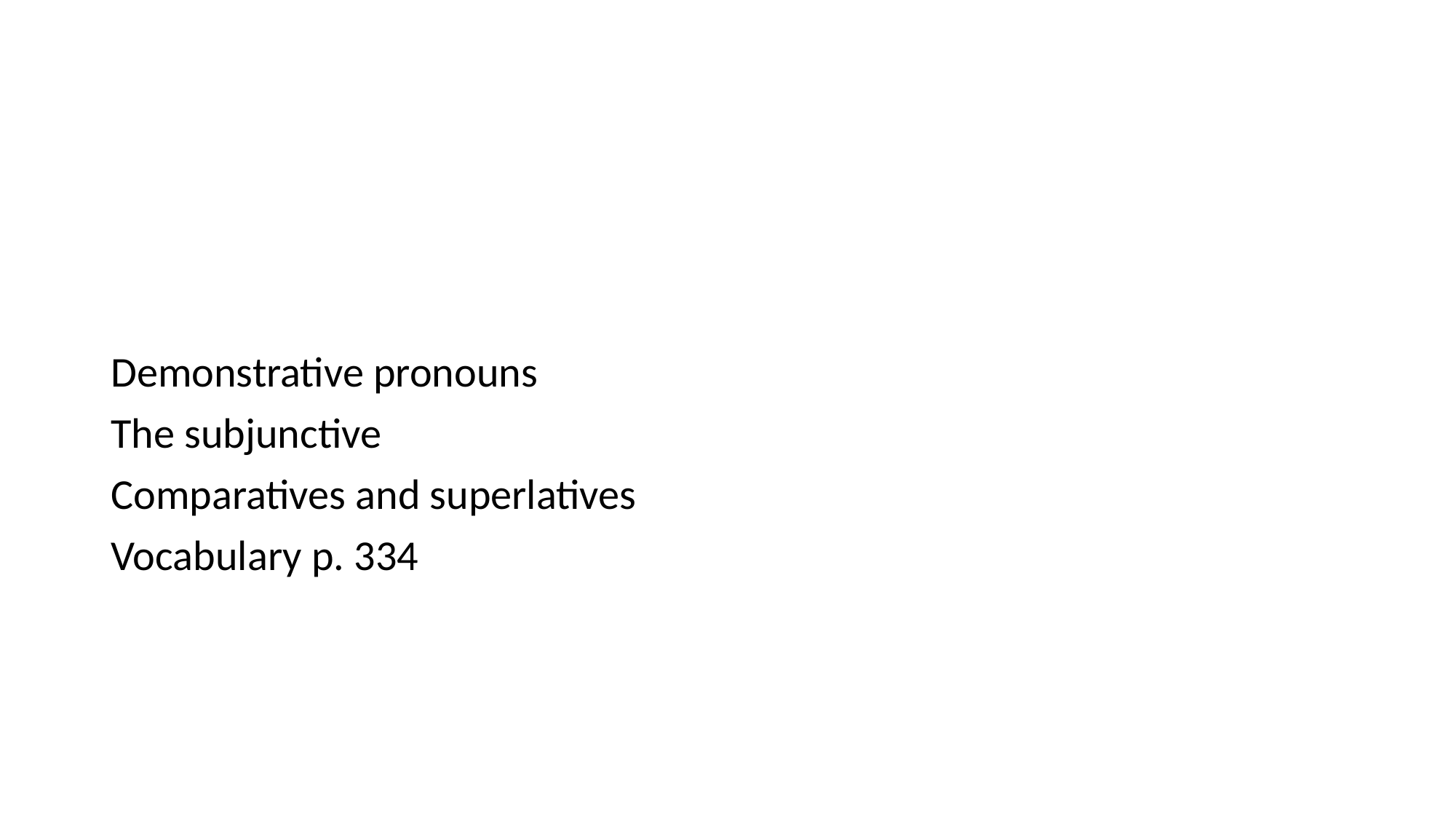

#

Demonstrative pronouns
The subjunctive
Comparatives and superlatives
Vocabulary p. 334